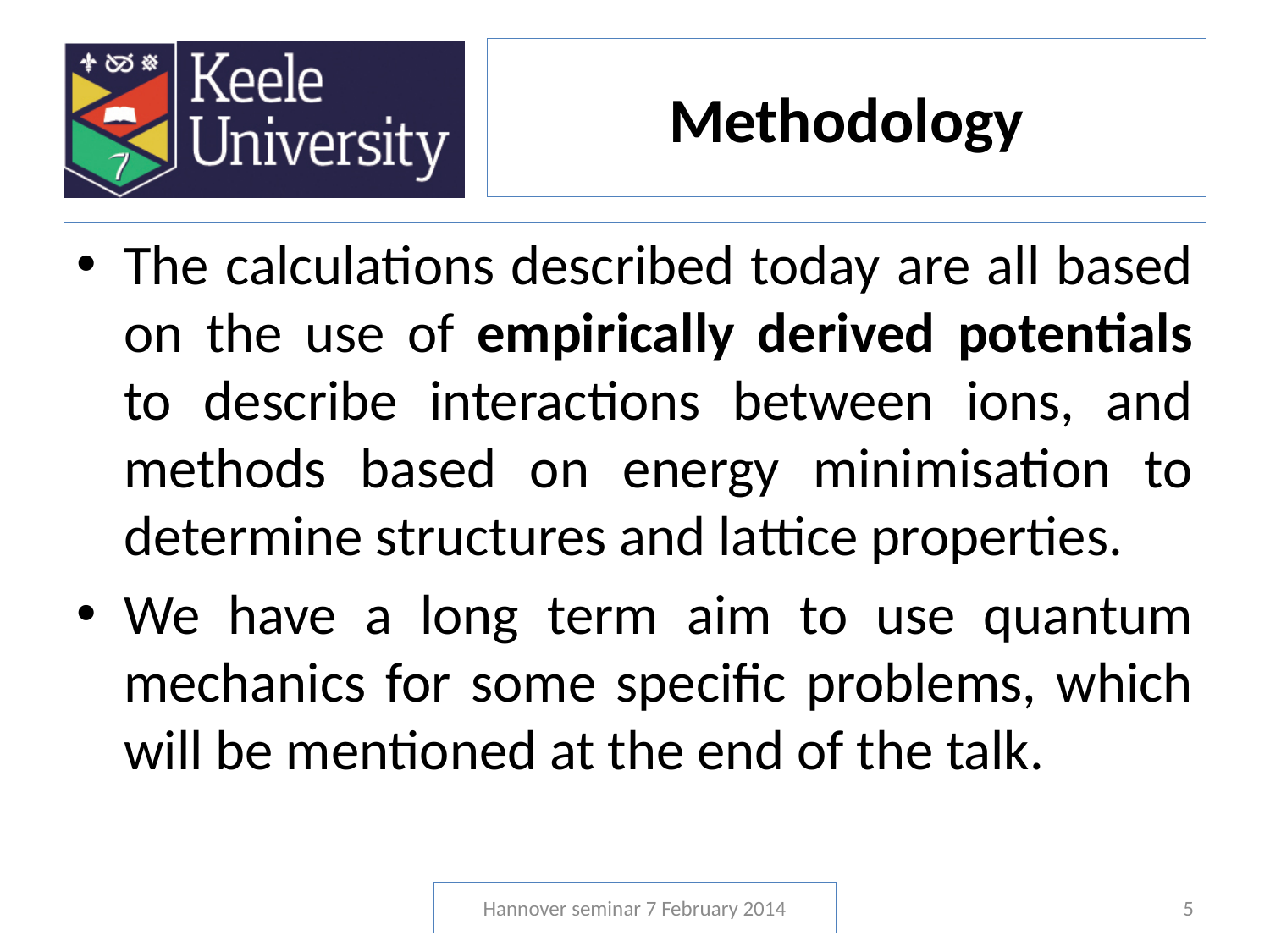

# Methodology
The calculations described today are all based on the use of empirically derived potentials to describe interactions between ions, and methods based on energy minimisation to determine structures and lattice properties.
We have a long term aim to use quantum mechanics for some specific problems, which will be mentioned at the end of the talk.
Hannover seminar 7 February 2014
5